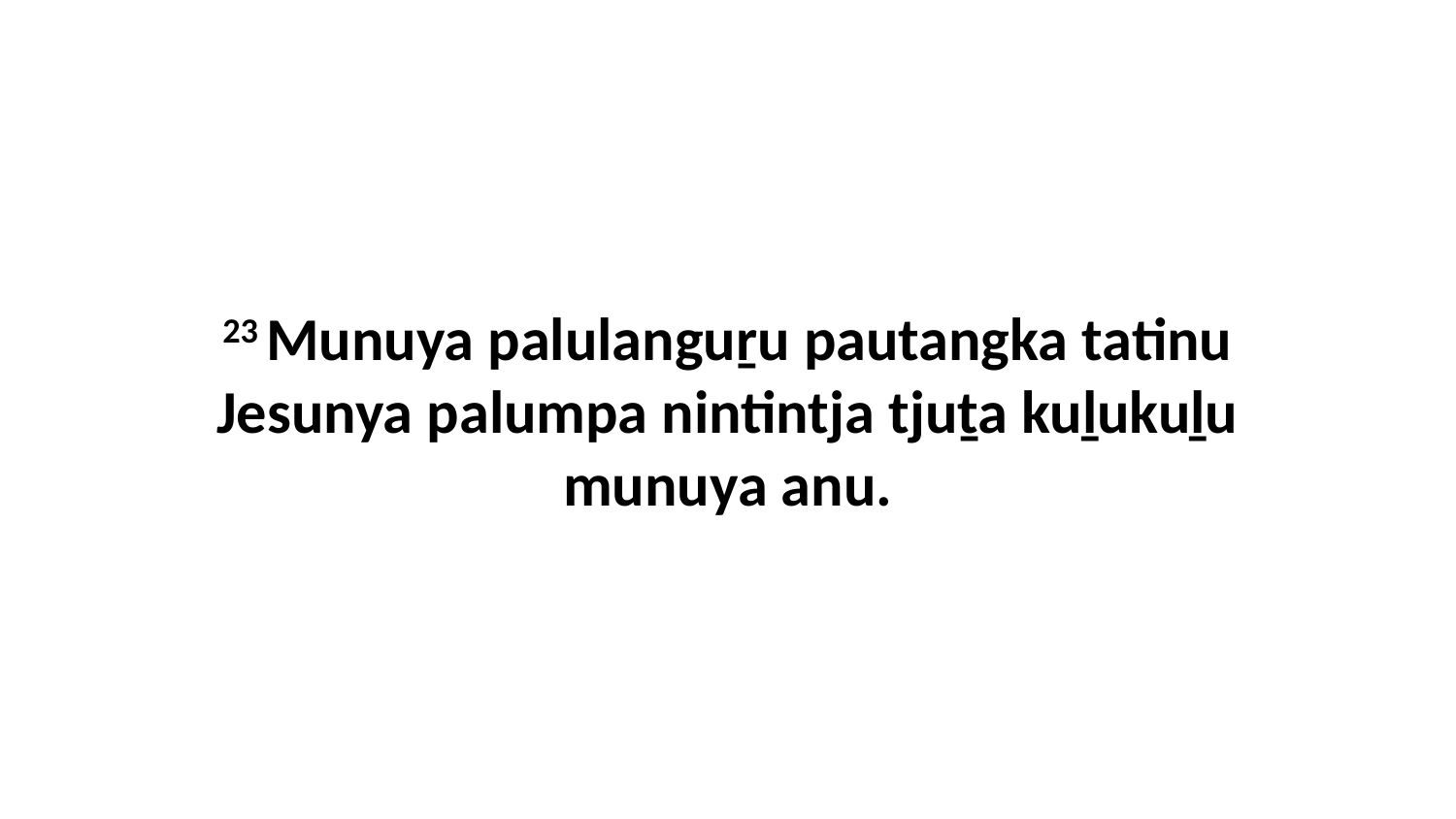

23 Munuya palulanguṟu pautangka tatinu Jesunya palumpa nintintja tjuṯa kuḻukuḻu munuya anu.